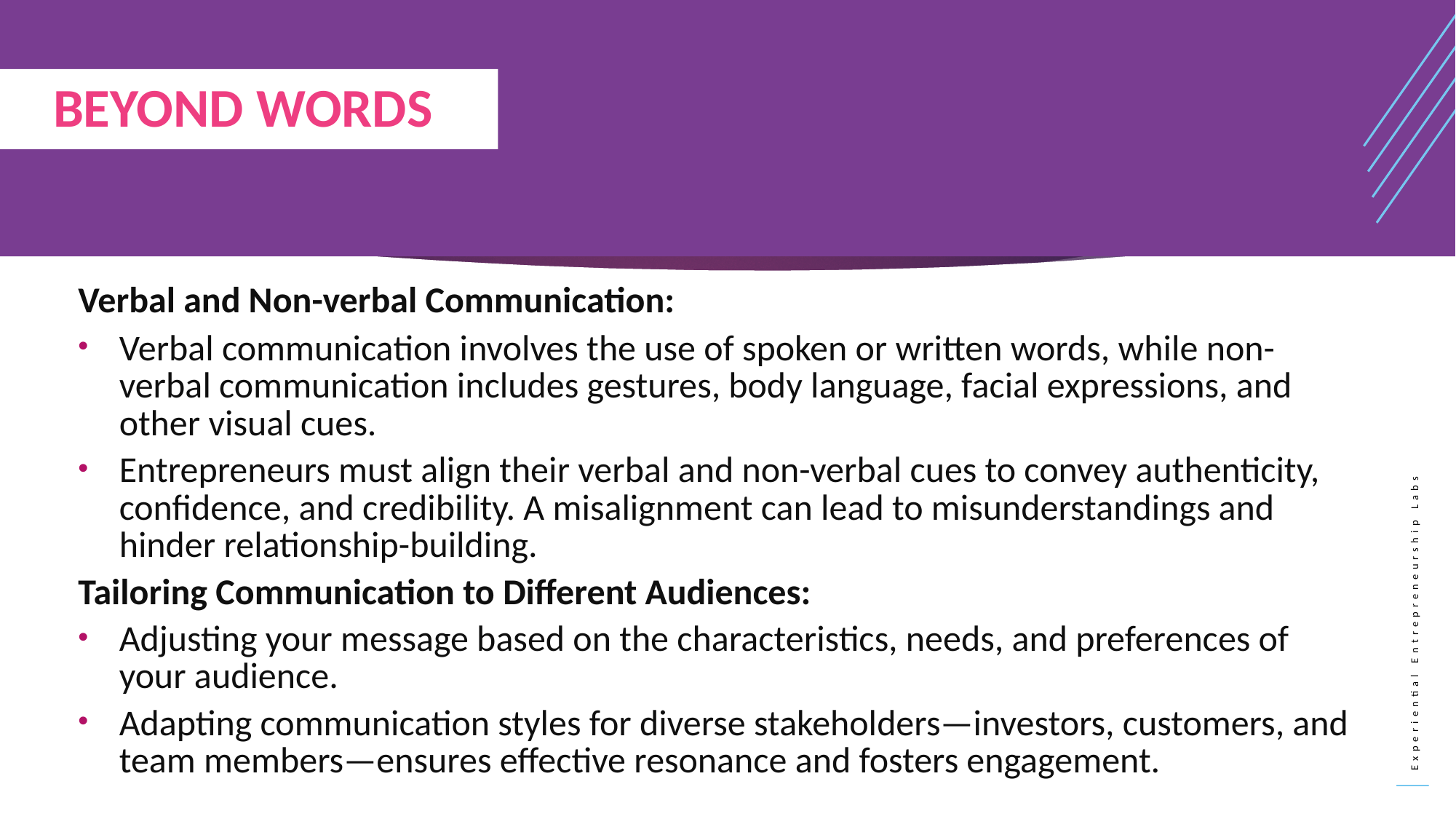

Beyond words
Verbal and Non-verbal Communication:
Verbal communication involves the use of spoken or written words, while non-verbal communication includes gestures, body language, facial expressions, and other visual cues.
Entrepreneurs must align their verbal and non-verbal cues to convey authenticity, confidence, and credibility. A misalignment can lead to misunderstandings and hinder relationship-building.
Tailoring Communication to Different Audiences:
Adjusting your message based on the characteristics, needs, and preferences of your audience.
Adapting communication styles for diverse stakeholders—investors, customers, and team members—ensures effective resonance and fosters engagement.